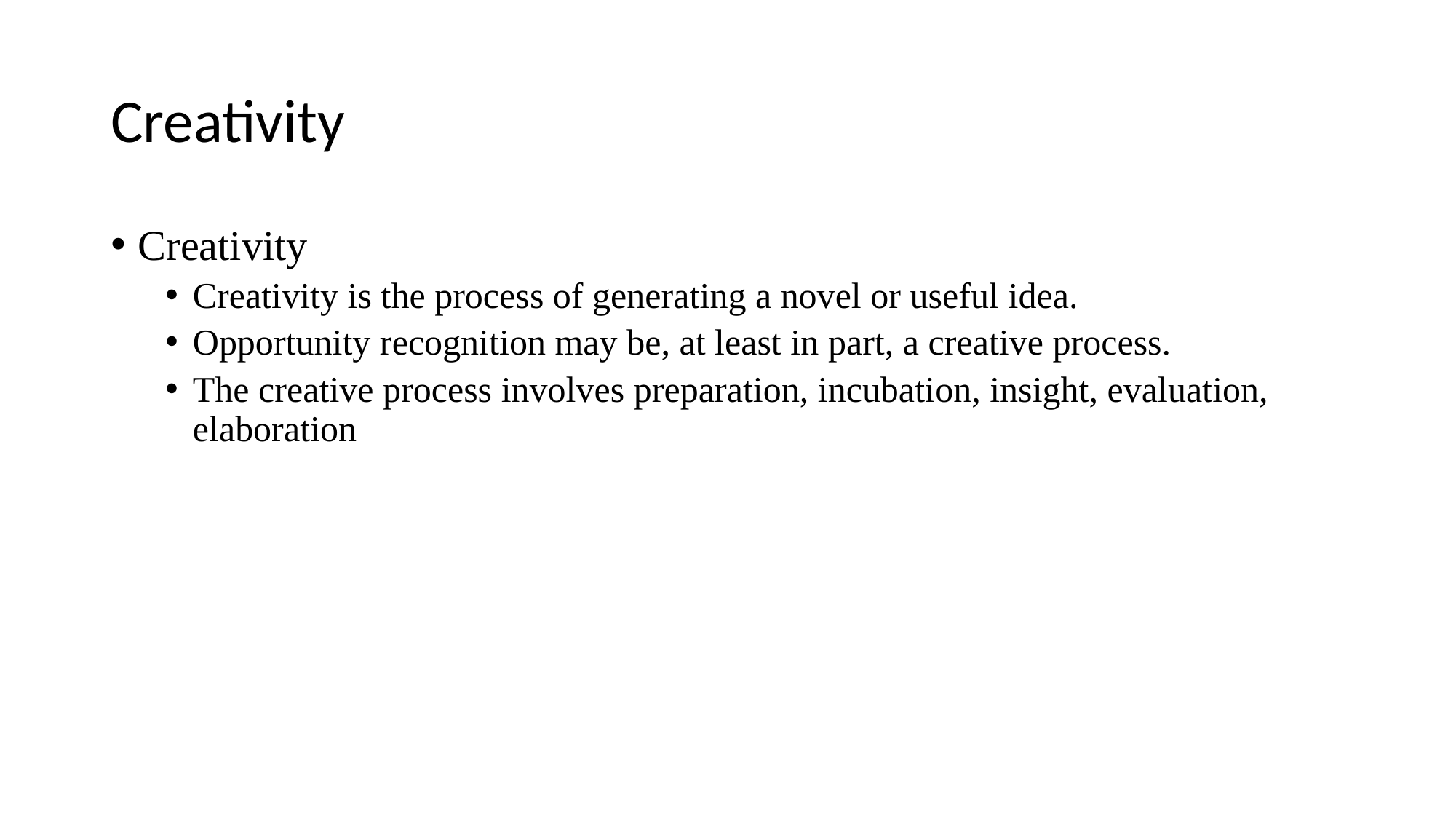

# Creativity
Creativity
Creativity is the process of generating a novel or useful idea.
Opportunity recognition may be, at least in part, a creative process.
The creative process involves preparation, incubation, insight, evaluation, elaboration